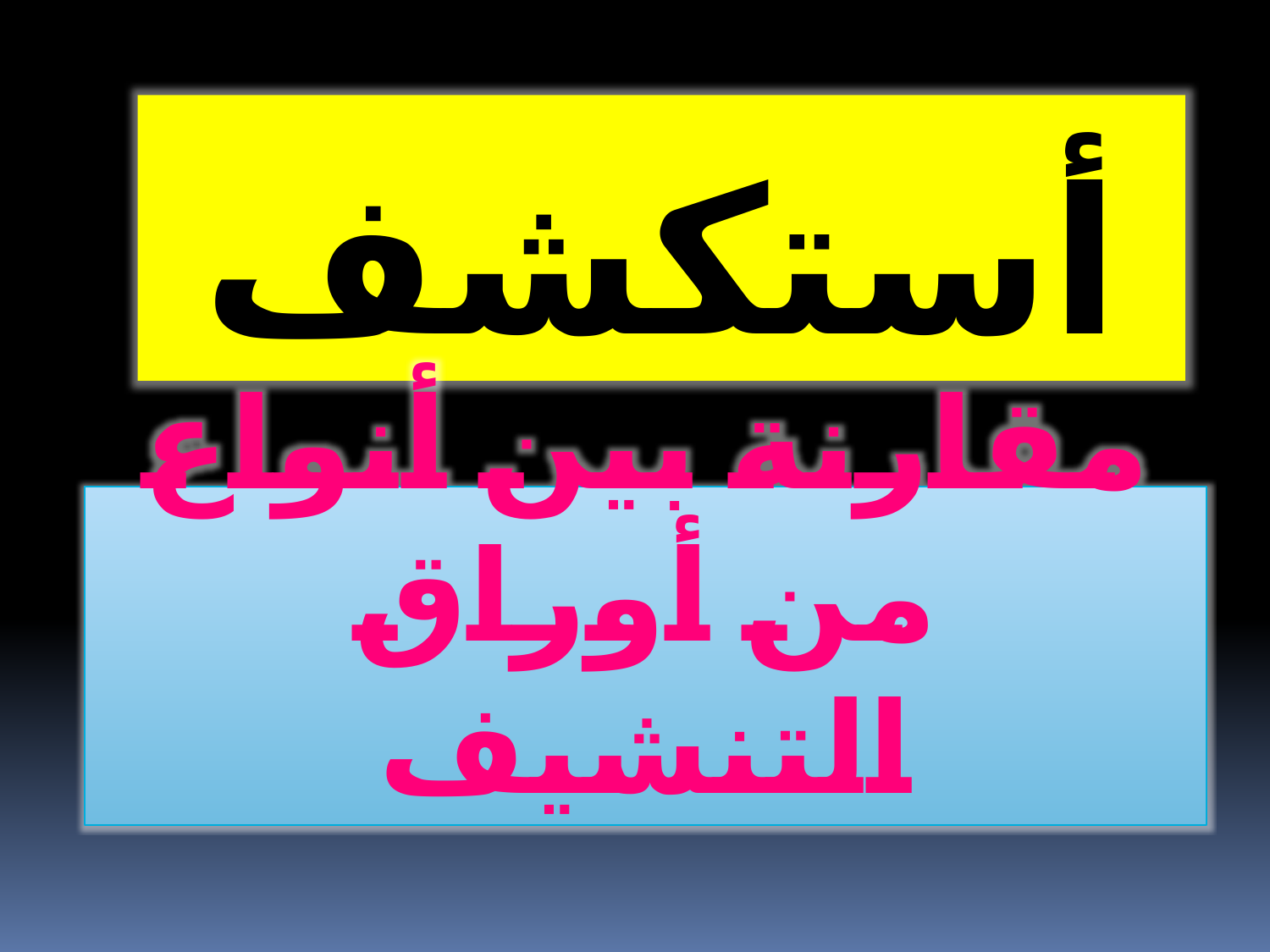

أستكشف
مقارنة بين أنواع من أوراق التنشيف